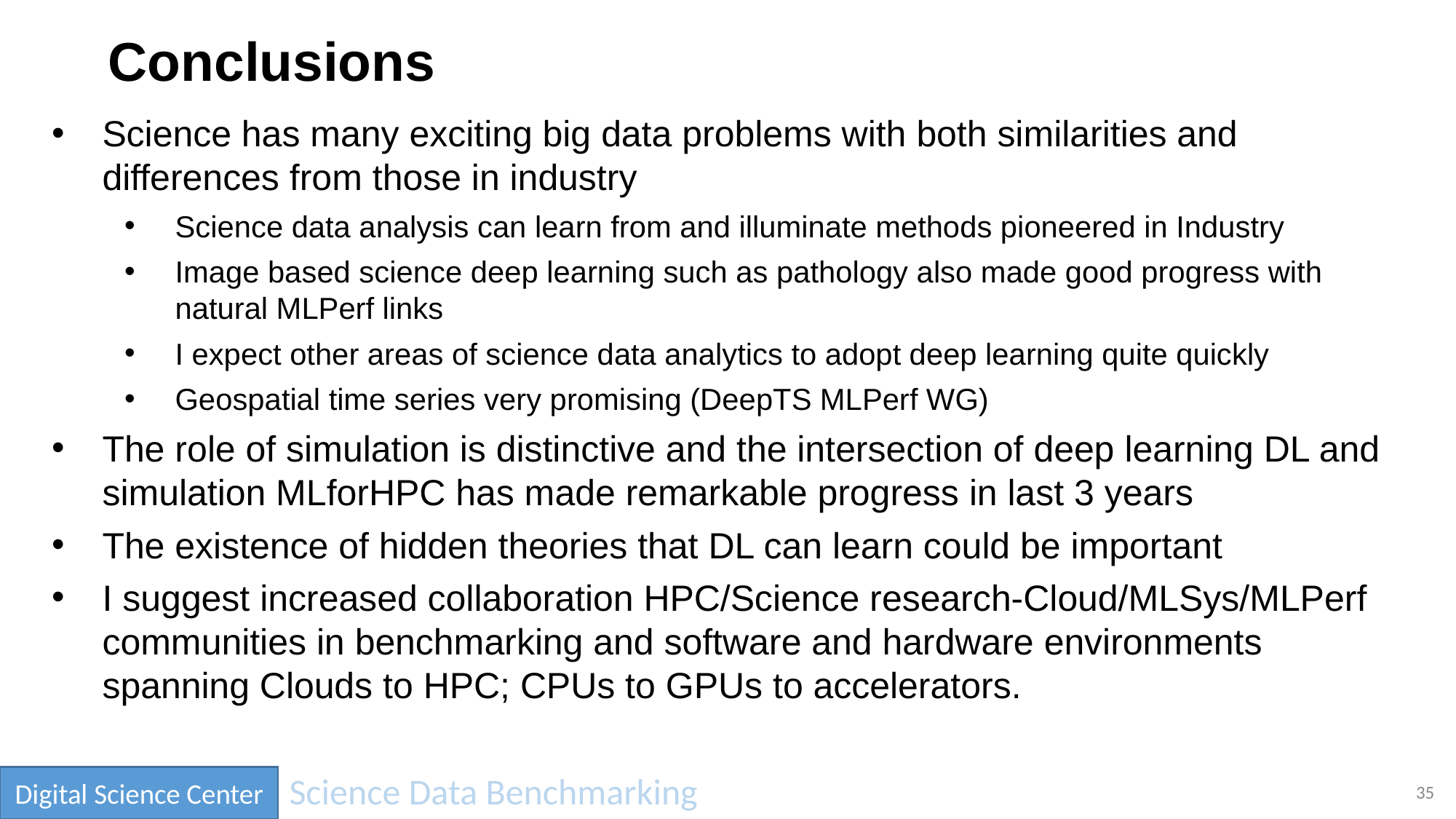

# Conclusions
Science has many exciting big data problems with both similarities and differences from those in industry
Science data analysis can learn from and illuminate methods pioneered in Industry
Image based science deep learning such as pathology also made good progress with natural MLPerf links
I expect other areas of science data analytics to adopt deep learning quite quickly
Geospatial time series very promising (DeepTS MLPerf WG)
The role of simulation is distinctive and the intersection of deep learning DL and simulation MLforHPC has made remarkable progress in last 3 years
The existence of hidden theories that DL can learn could be important
I suggest increased collaboration HPC/Science research-Cloud/MLSys/MLPerf communities in benchmarking and software and hardware environments spanning Clouds to HPC; CPUs to GPUs to accelerators.

35